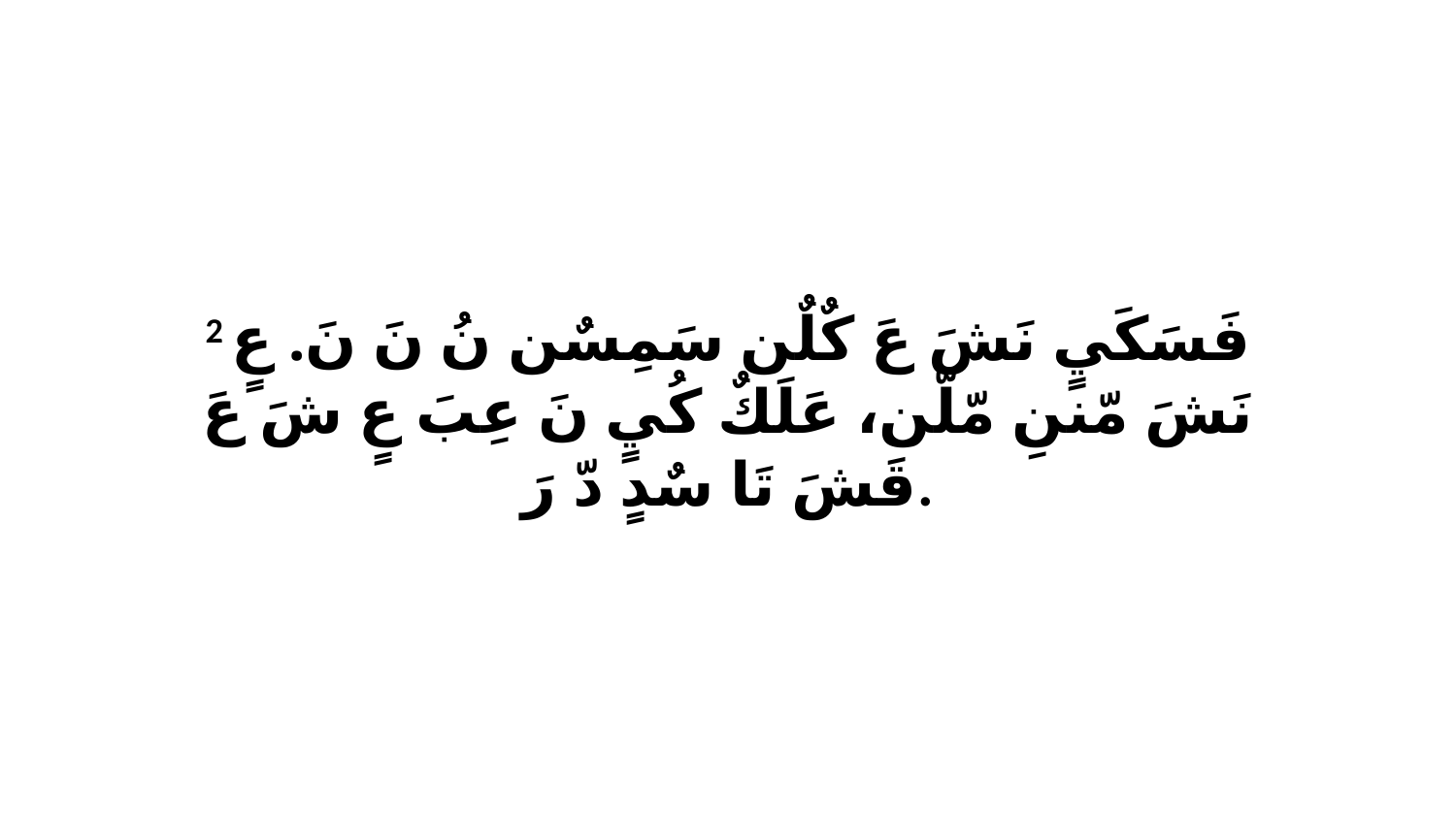

2 فَسَكَيٍ نَشَ عَ كٌلٌن سَمِسٌن نُ نَ نَ. عٍ نَشَ مّننِ مّلّن، عَلَكٌ كُيٍ نَ عِبَ عٍ شَ عَ قَشَ تَا سٌدٍ دّ رَ.